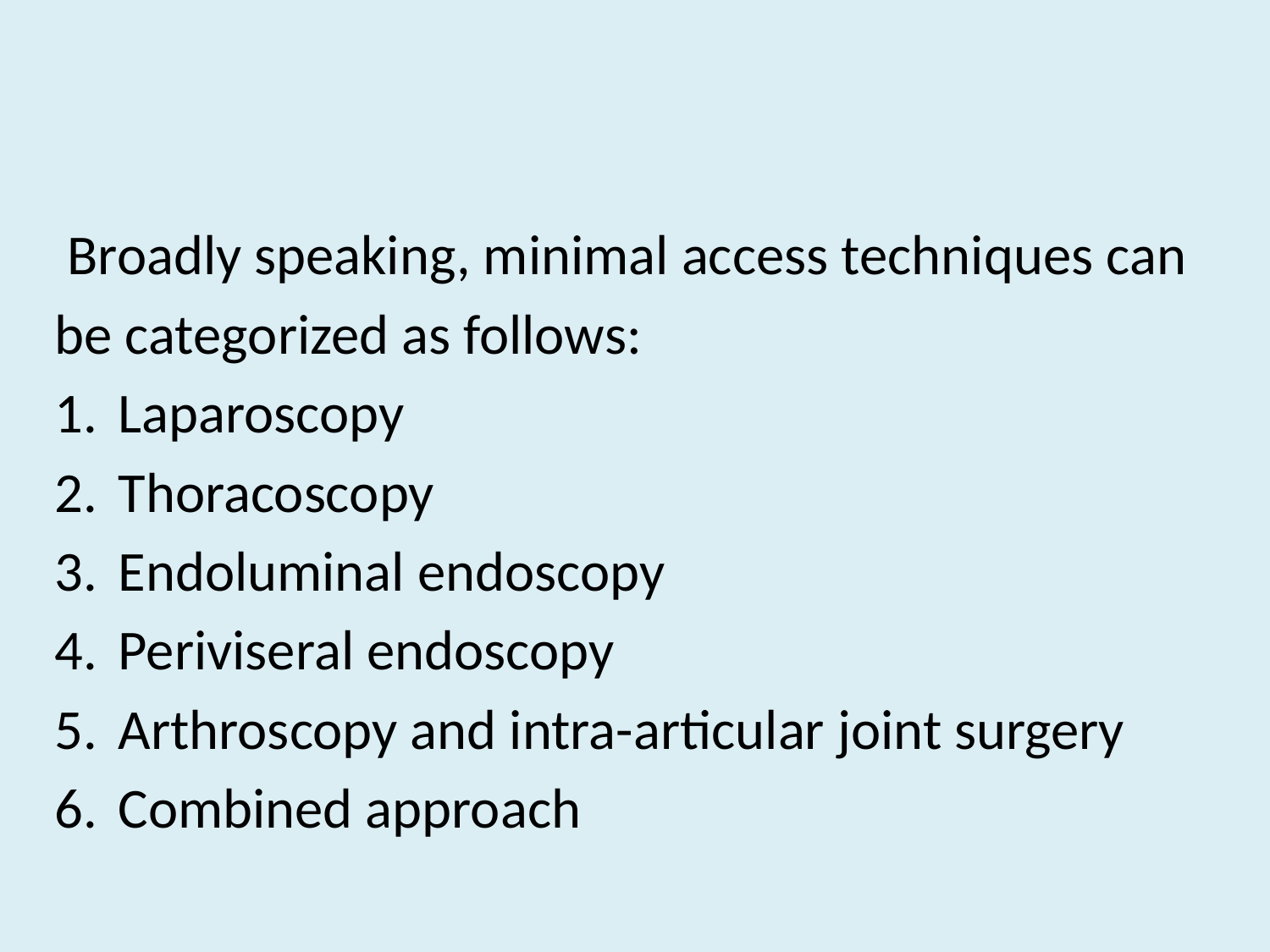

#
 Broadly speaking, minimal access techniques can
be categorized as follows:
Laparoscopy
Thoracoscopy
Endoluminal endoscopy
Periviseral endoscopy
Arthroscopy and intra-articular joint surgery
Combined approach